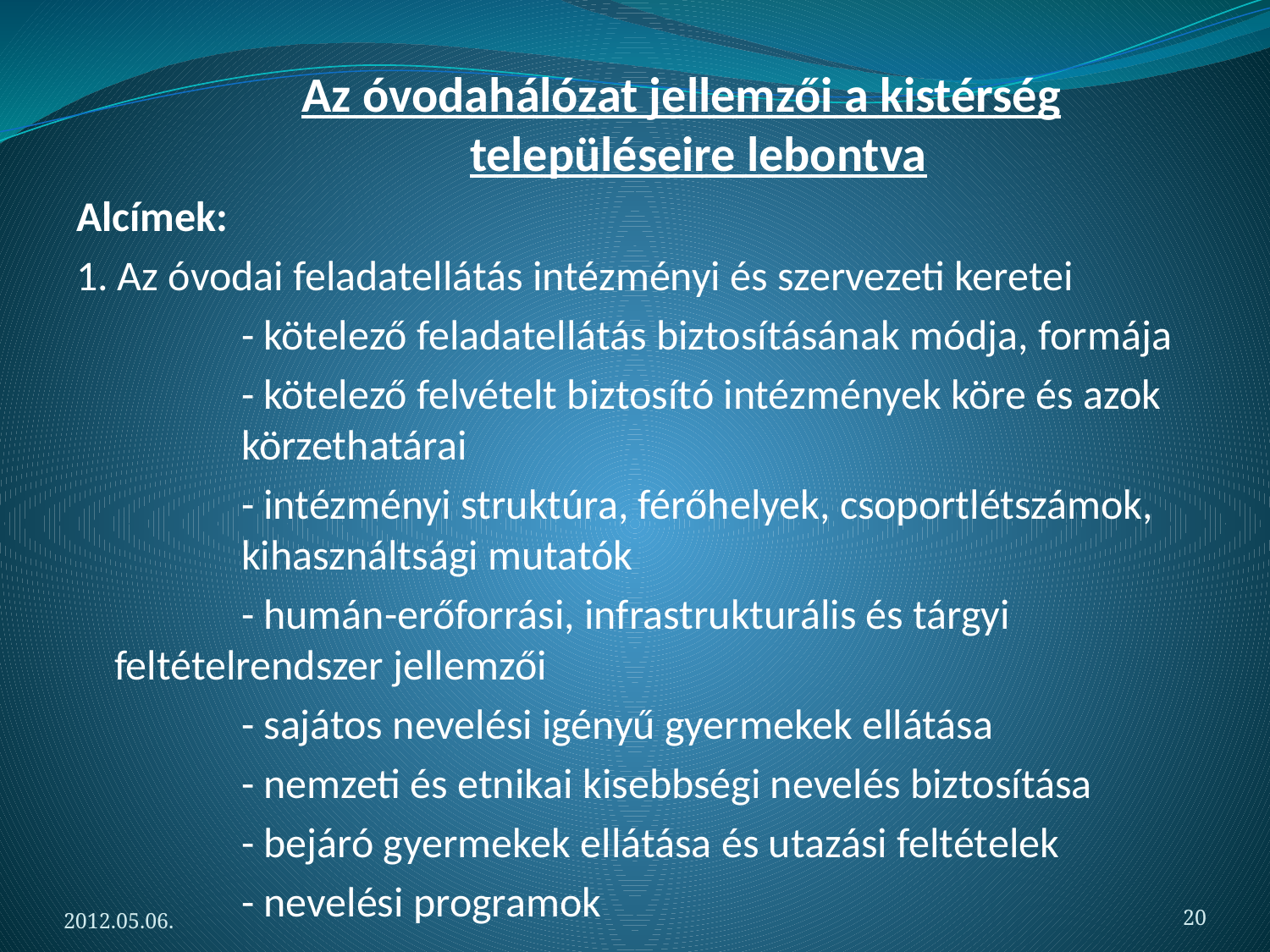

Az óvodahálózat jellemzői a kistérség településeire lebontva
Alcímek:
1. Az óvodai feladatellátás intézményi és szervezeti keretei
		- kötelező feladatellátás biztosításának módja, formája
		- kötelező felvételt biztosító intézmények köre és azok 	körzethatárai
		- intézményi struktúra, férőhelyek, csoportlétszámok, 	kihasználtsági mutatók
		- humán-erőforrási, infrastrukturális és tárgyi 	feltételrendszer jellemzői
		- sajátos nevelési igényű gyermekek ellátása
		- nemzeti és etnikai kisebbségi nevelés biztosítása
		- bejáró gyermekek ellátása és utazási feltételek
		- nevelési programok
2012.05.06.
20